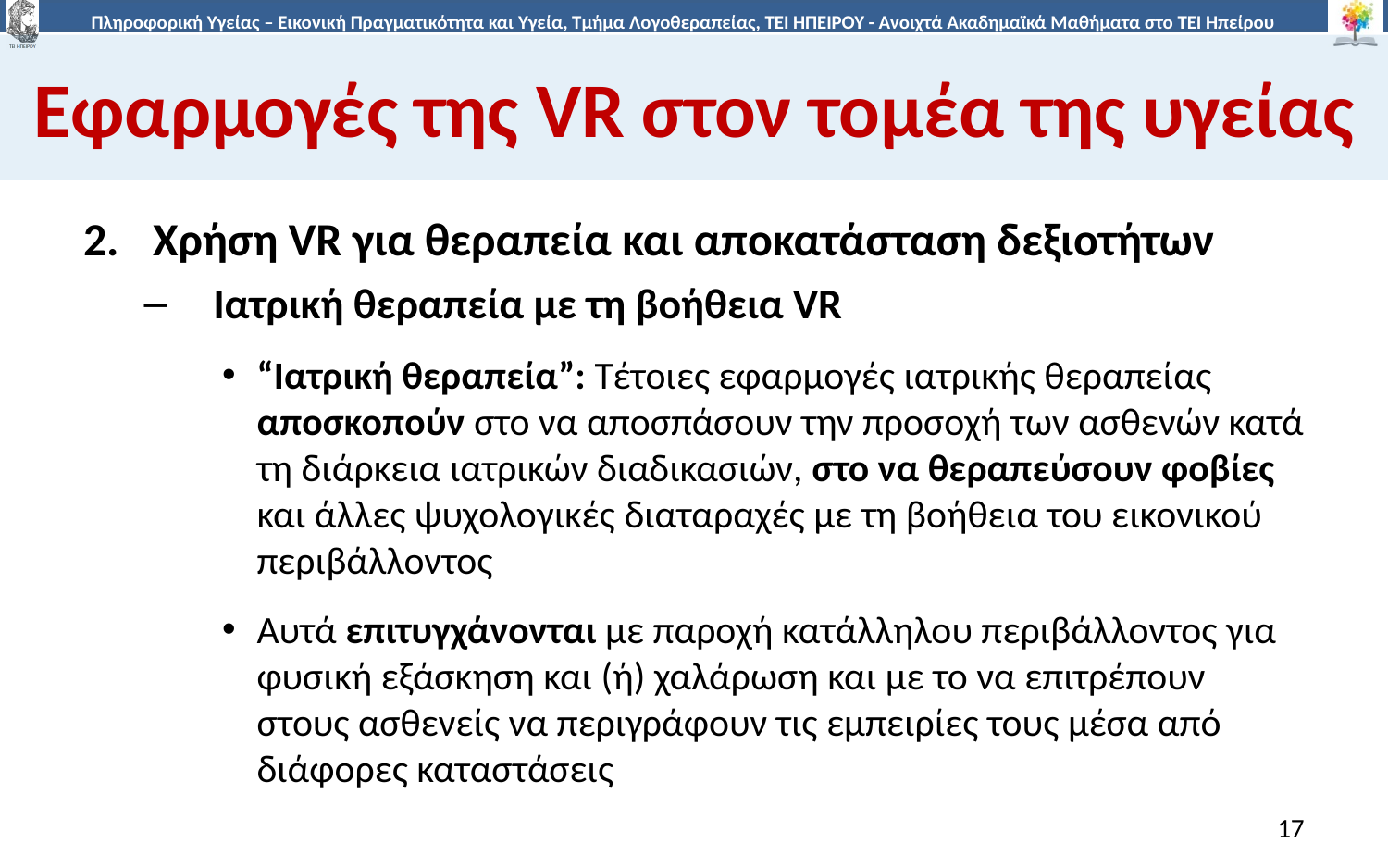

# Εφαρμογές της VR στον τομέα της υγείας
Χρήση VR για θεραπεία και αποκατάσταση δεξιοτήτων
Ιατρική θεραπεία με τη βοήθεια VR
“Iατρική θεραπεία”: Τέτοιες εφαρμογές ιατρικής θεραπείας αποσκοπούν στο να αποσπάσουν την προσοχή των ασθενών κατά τη διάρκεια ιατρικών διαδικασιών, στο να θεραπεύσουν φοβίες και άλλες ψυχολογικές διαταραχές με τη βοήθεια του εικονικού περιβάλλοντος
Αυτά επιτυγχάνονται με παροχή κατάλληλου περιβάλλοντος για φυσική εξάσκηση και (ή) χαλάρωση και με το να επιτρέπουν στους ασθενείς να περιγράφουν τις εμπειρίες τους μέσα από διάφορες καταστάσεις
17